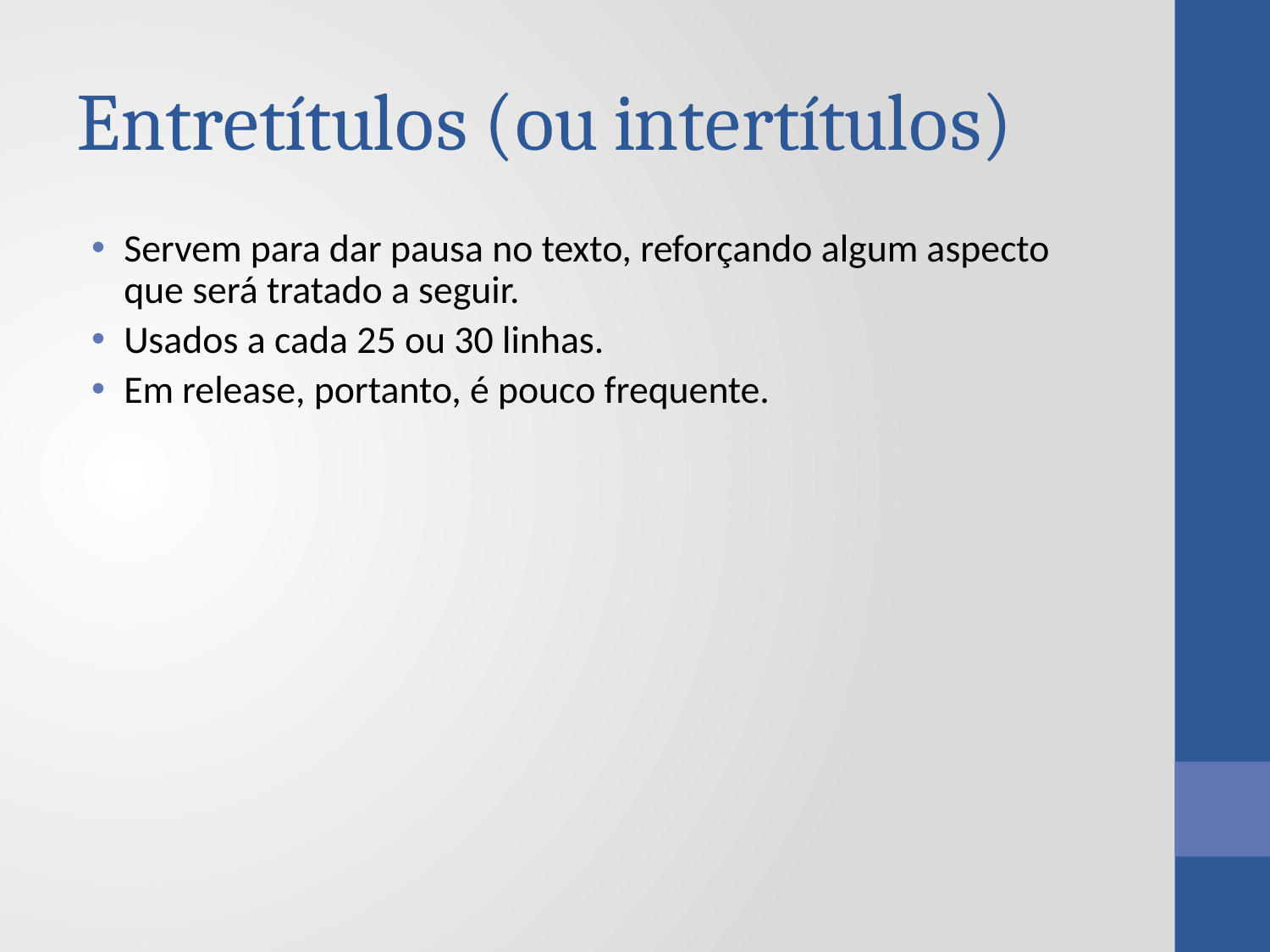

# Entretítulos (ou intertítulos)
Servem para dar pausa no texto, reforçando algum aspecto que será tratado a seguir.
Usados a cada 25 ou 30 linhas.
Em release, portanto, é pouco frequente.